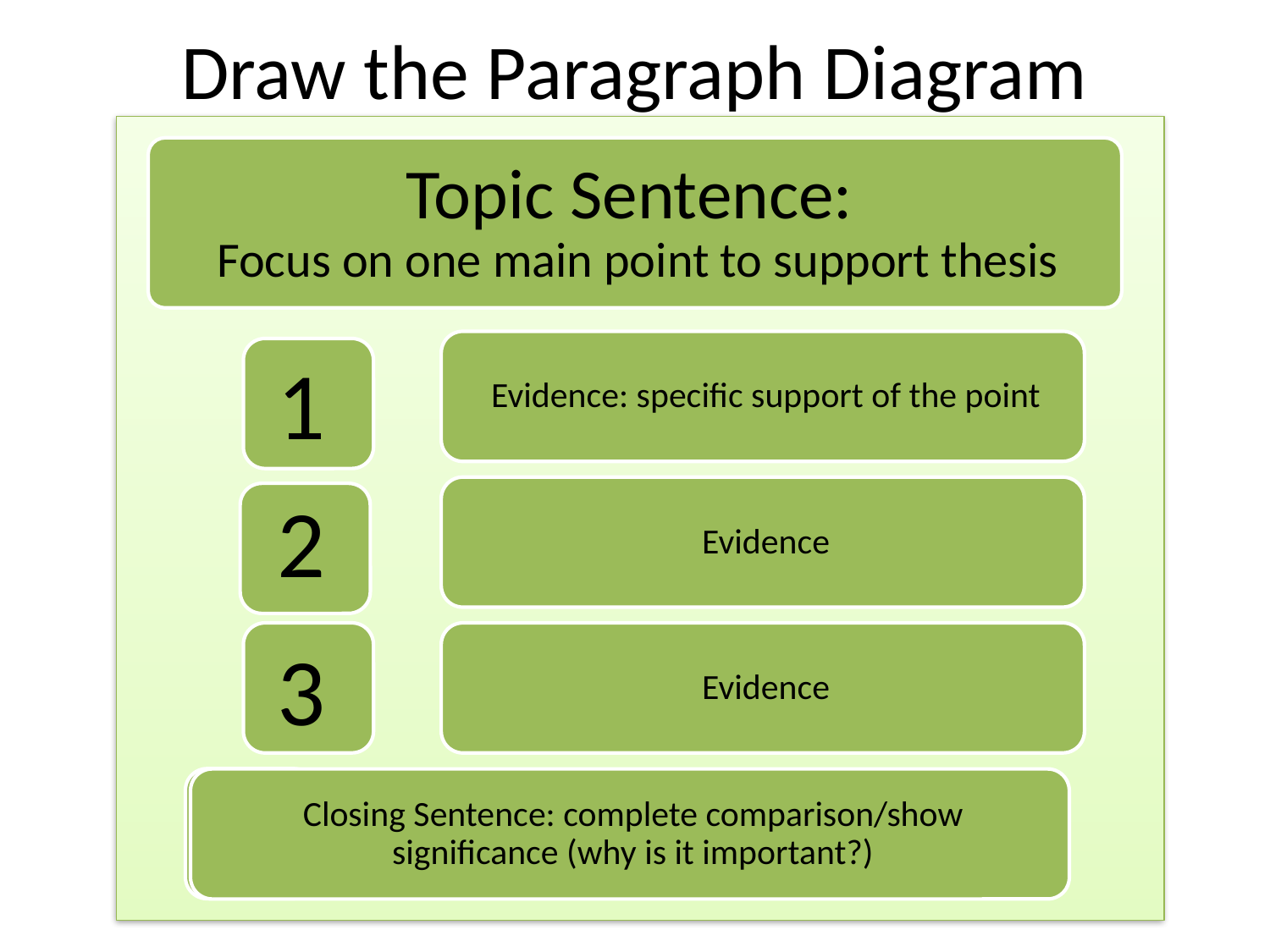

# Draw the Paragraph Diagram

Topic Sentence:
Focus on one main point to support thesis
Evidence: specific support of the point
Evidence
Evidence
Closing Sentence: complete comparison/show significance (why is it important?)
1
2
3